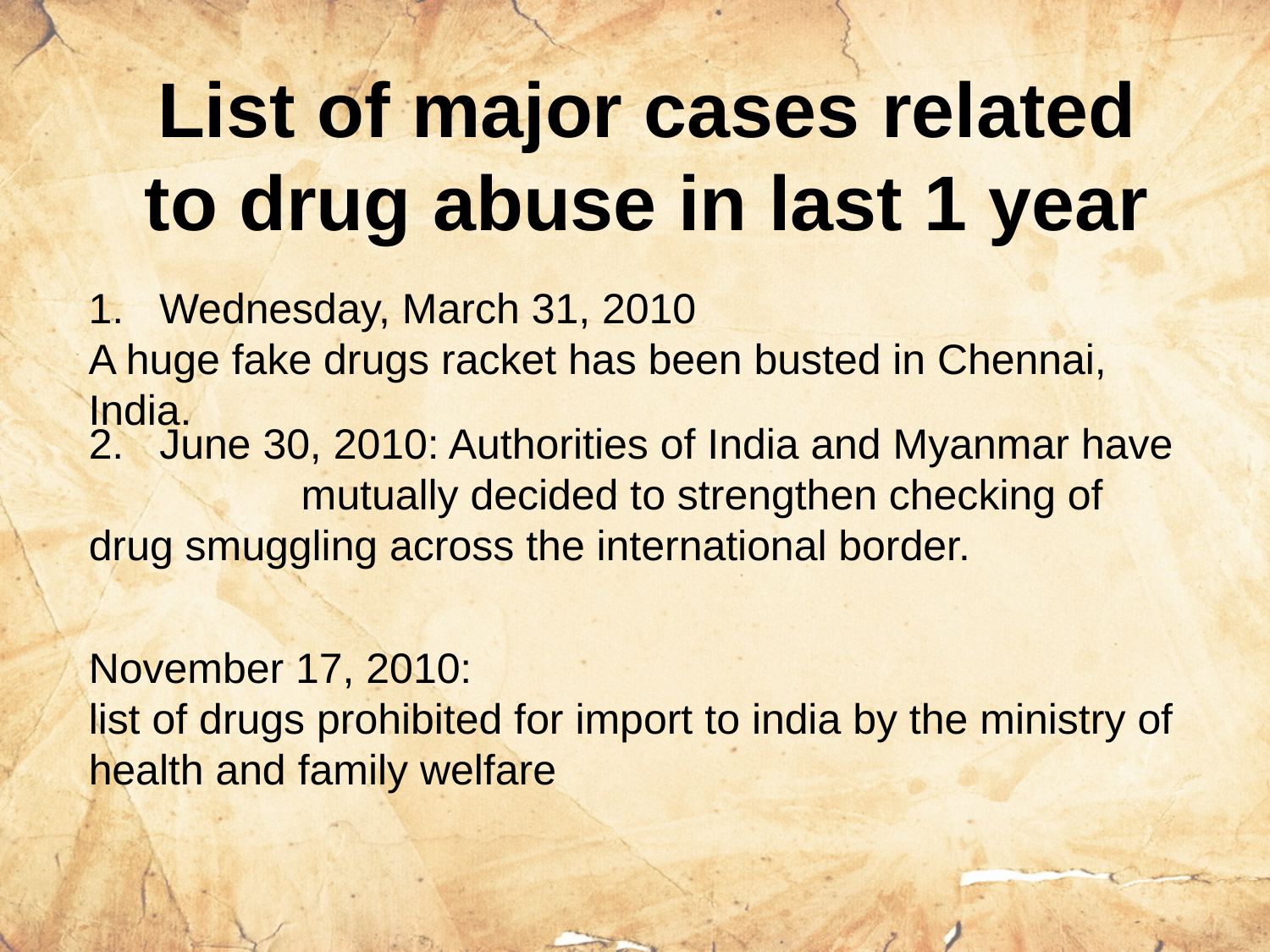

List of major cases related
to drug abuse in last 1 year
1.   Wednesday, March 31, 2010
A huge fake drugs racket has been busted in Chennai, India.
2.   June 30, 2010: Authorities of India and Myanmar have                   mutually decided to strengthen checking of drug smuggling across the international border.
November 17, 2010:
list of drugs prohibited for import to india by the ministry of health and family welfare